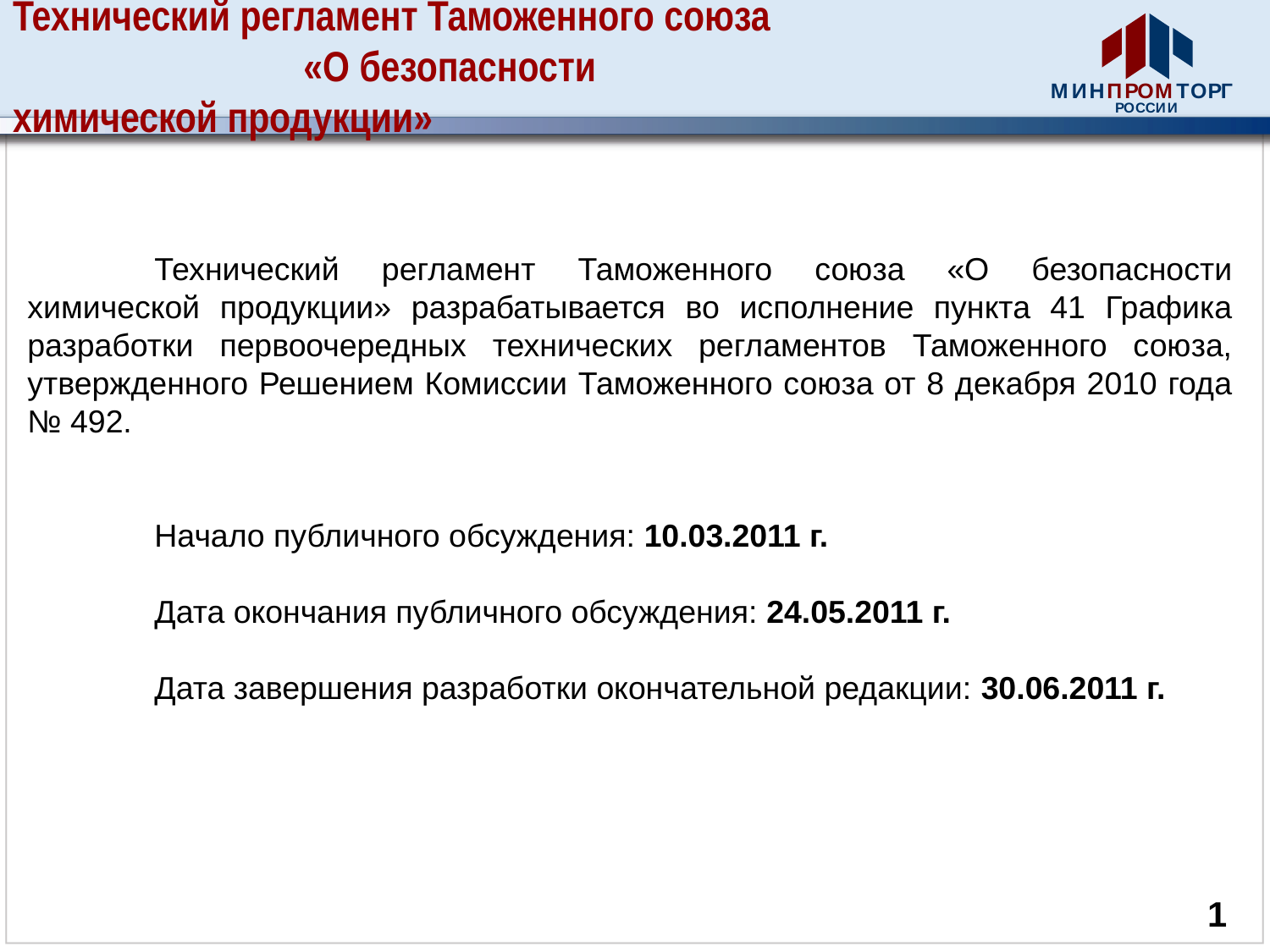

# Технический регламент Таможенного союза                                 «О безопасности химической продукции»

	Технический регламент Таможенного союза «О безопасности химической продукции» разрабатывается во исполнение пункта 41 Графика разработки первоочередных технических регламентов Таможенного союза, утвержденного Решением Комиссии Таможенного союза от 8 декабря 2010 года № 492.

	Начало публичного обсуждения: 10.03.2011 г.

	Дата окончания публичного обсуждения: 24.05.2011 г.

	Дата завершения разработки окончательной редакции: 30.06.2011 г.

1